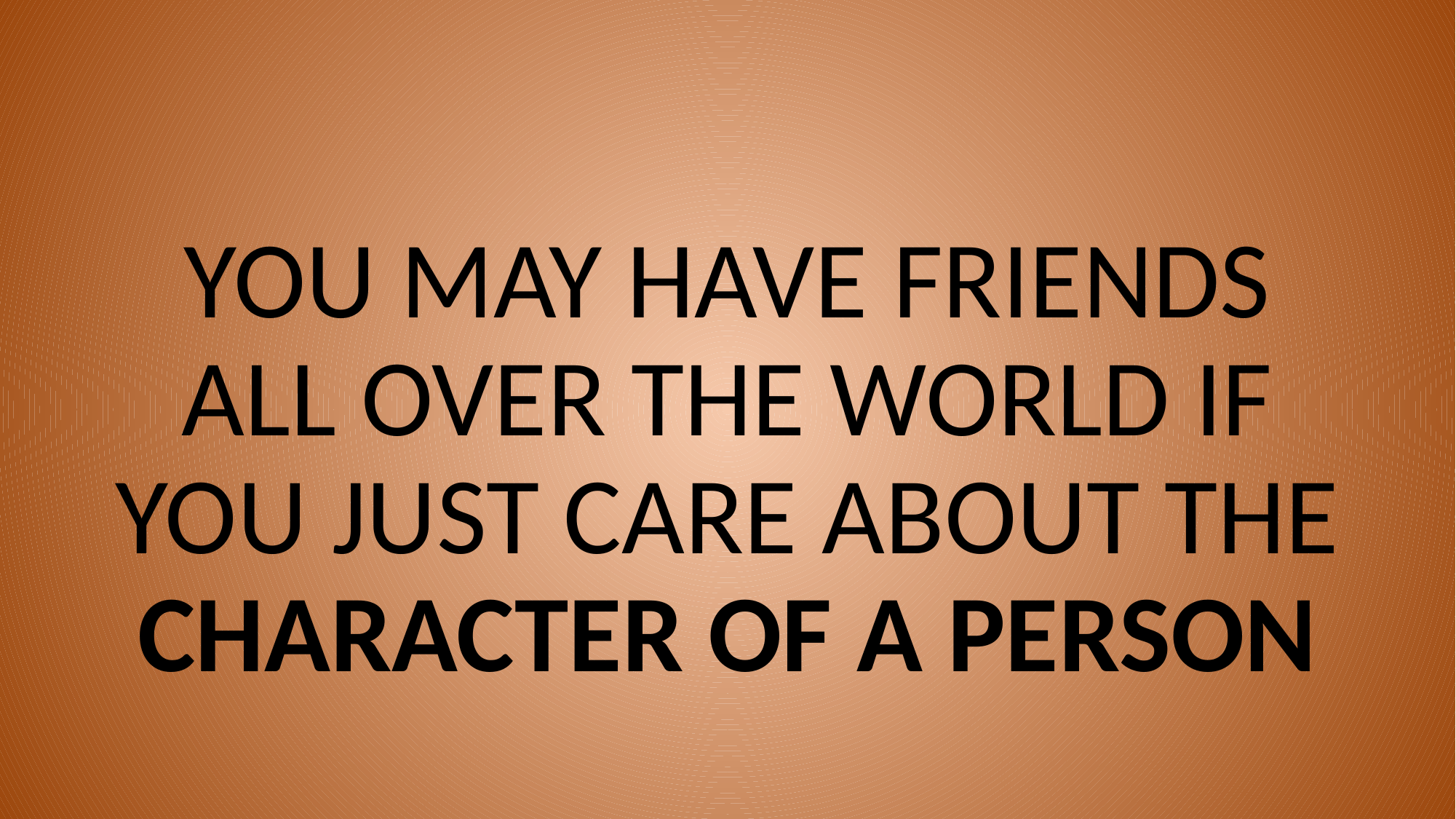

YOU MAY HAVE FRIENDS ALL OVER THE WORLD IF YOU JUST CARE ABOUT THE CHARACTER OF A PERSON